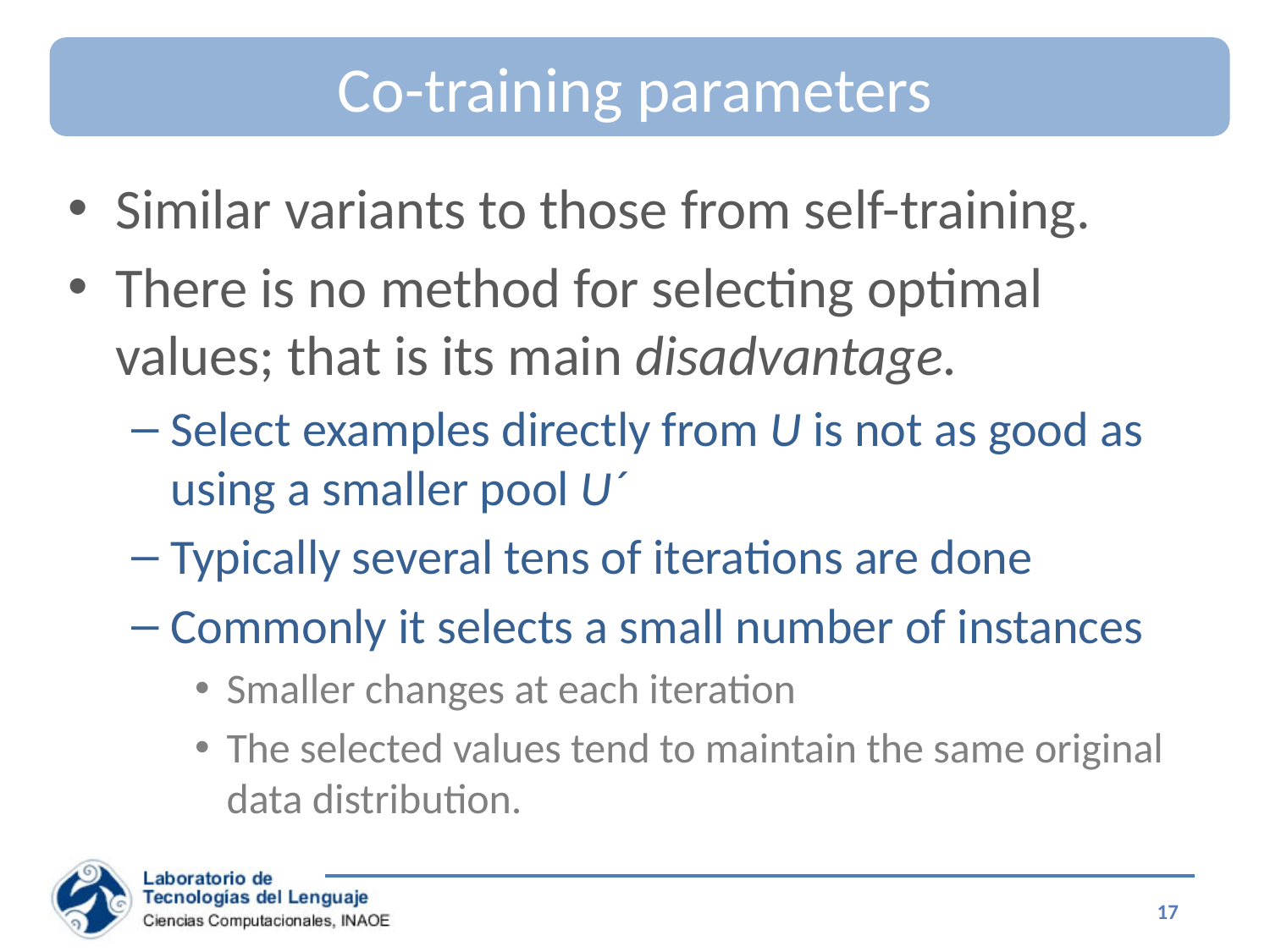

# Co-training parameters
Similar variants to those from self-training.
There is no method for selecting optimal values; that is its main disadvantage.
Select examples directly from U is not as good as using a smaller pool U´
Typically several tens of iterations are done
Commonly it selects a small number of instances
Smaller changes at each iteration
The selected values tend to maintain the same original data distribution.

17
Special Topics on Information Retrieval